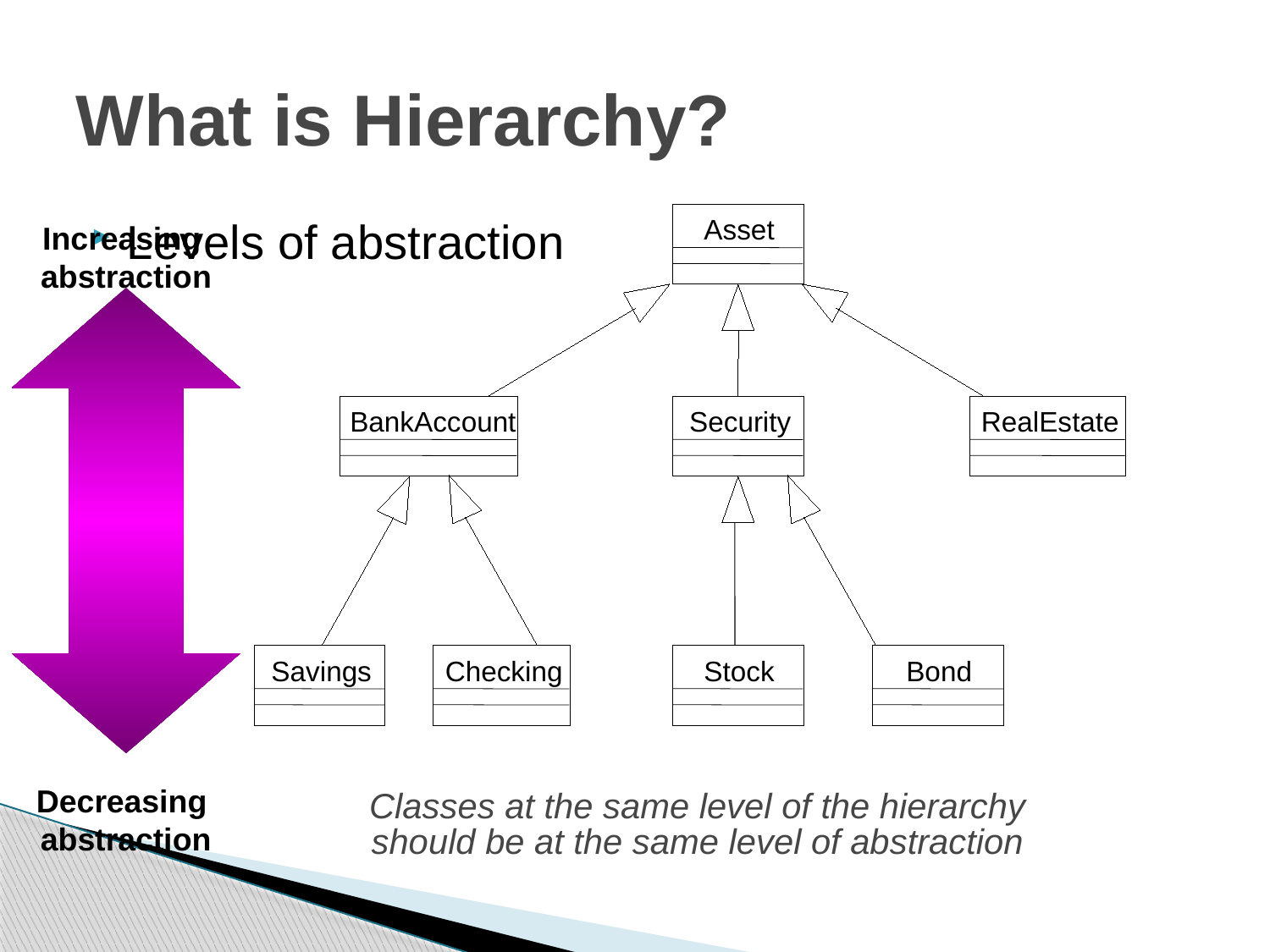

# What is Hierarchy?

Asset

BankAccount
Security
RealEstate

Savings
Checking
Stock
Bond

Levels of abstraction
Increasing
abstraction

Decreasing
abstraction
Classes at the same level of the hierarchy should be at the same level of abstraction